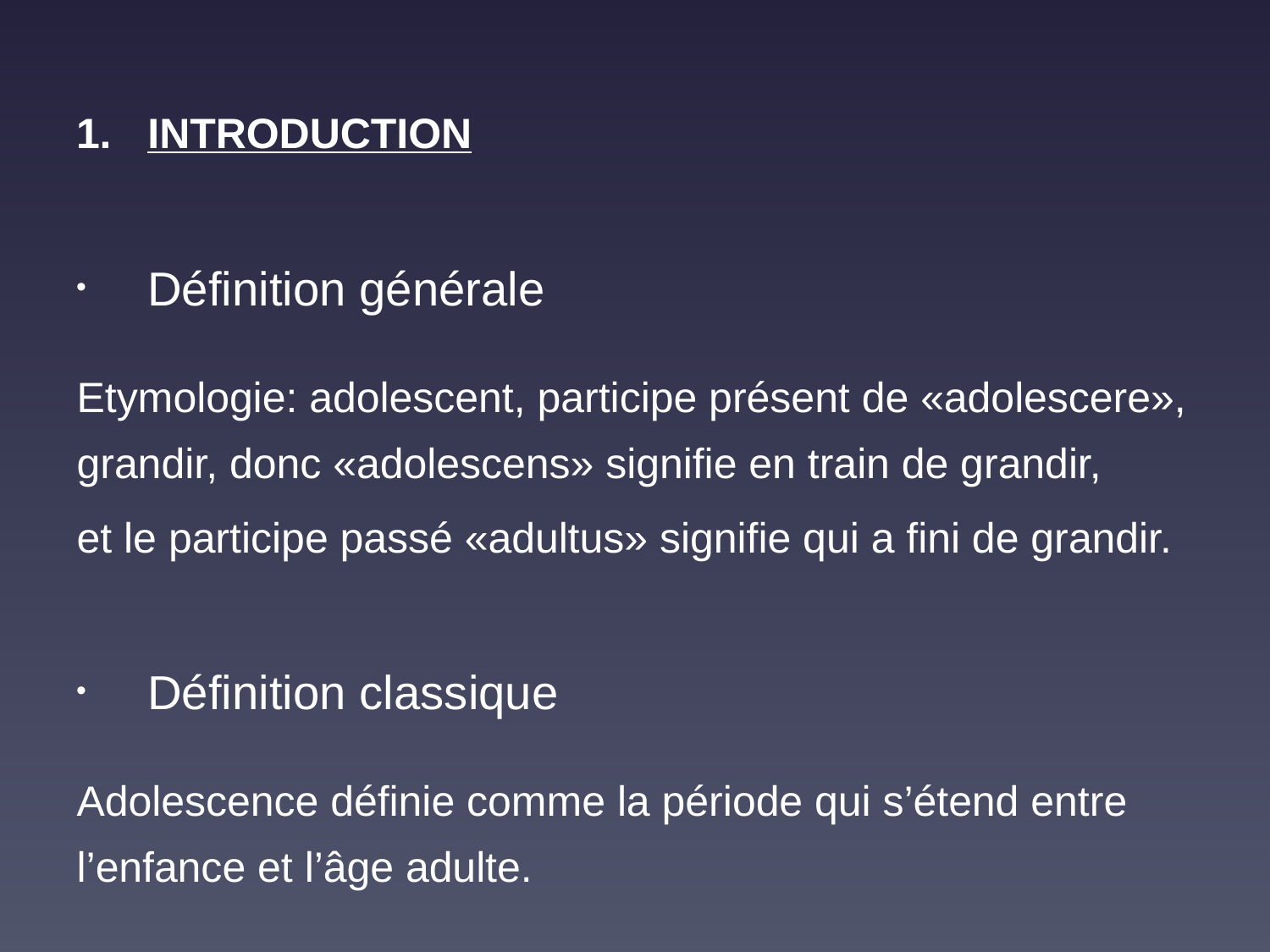

INTRODUCTION

Définition générale

Etymologie: adolescent, participe présent de «adolescere», grandir, donc «adolescens» signifie en train de grandir,
et le participe passé «adultus» signifie qui a fini de grandir.

Définition classique

Adolescence définie comme la période qui s’étend entre l’enfance et l’âge adulte.